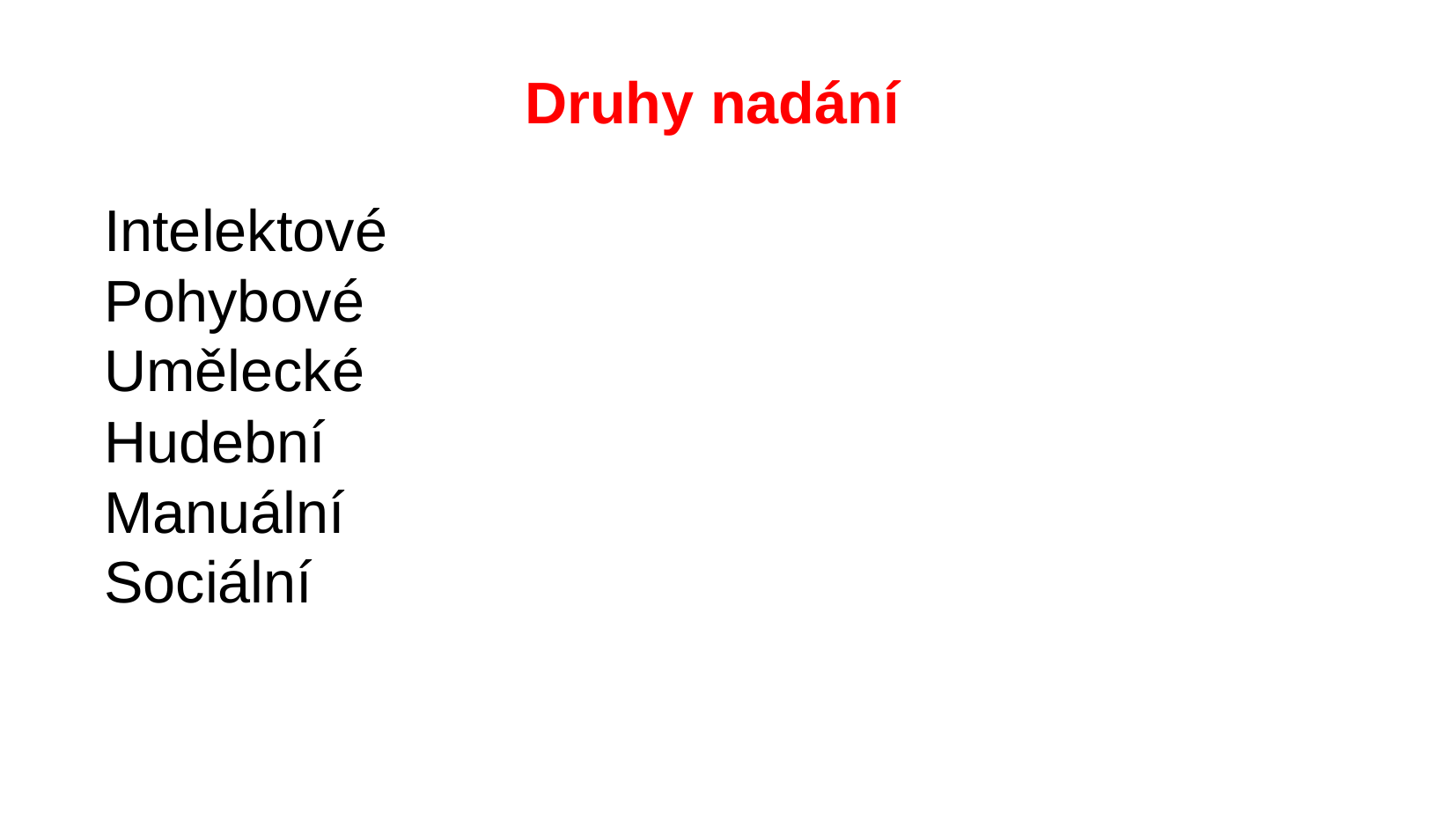

# Druhy nadání
Intelektové
Pohybové
Umělecké
Hudební
Manuální
Sociální